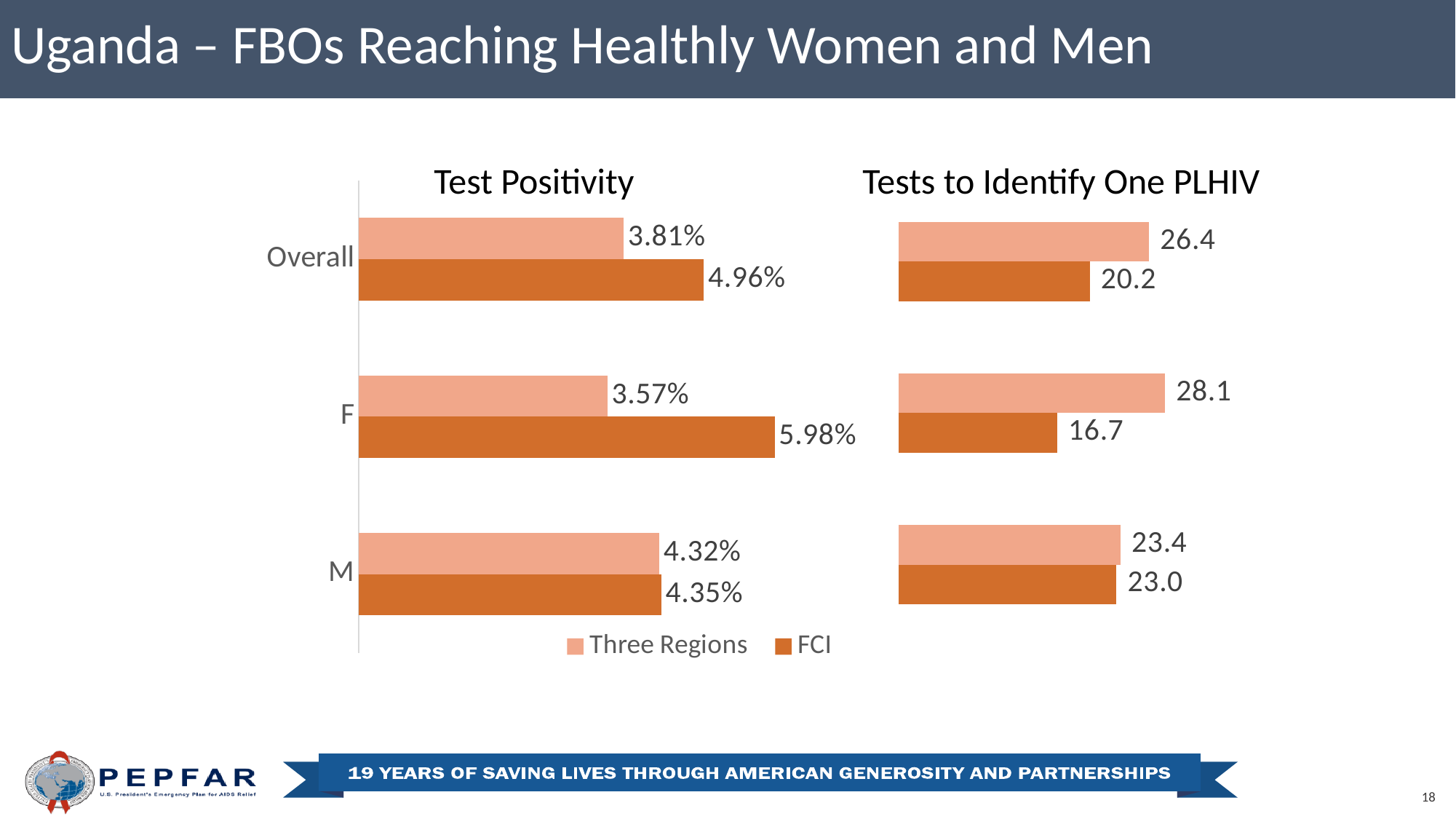

Uganda – FBOs Reaching Healthly Women and Men

Tests to Identify One PLHIV
Test Positivity

### Chart

| Category | FCI | Three Regions |
|---|---|---|
| M | 23.0 | 23.432151668614466 |
| F | 16.73 | 28.123301111999417 |
| Overall | 20.16289592760181 | 26.439864864864866 |

### Chart

| Category | FCI | Three Regions |
|---|---|---|
| M | 0.043478260869565216 | 0.043198308022207206 |
| F | 0.05977286312014345 | 0.035746197184605755 |
| Overall | 0.04959605026929982 | 0.03807785418470379 |